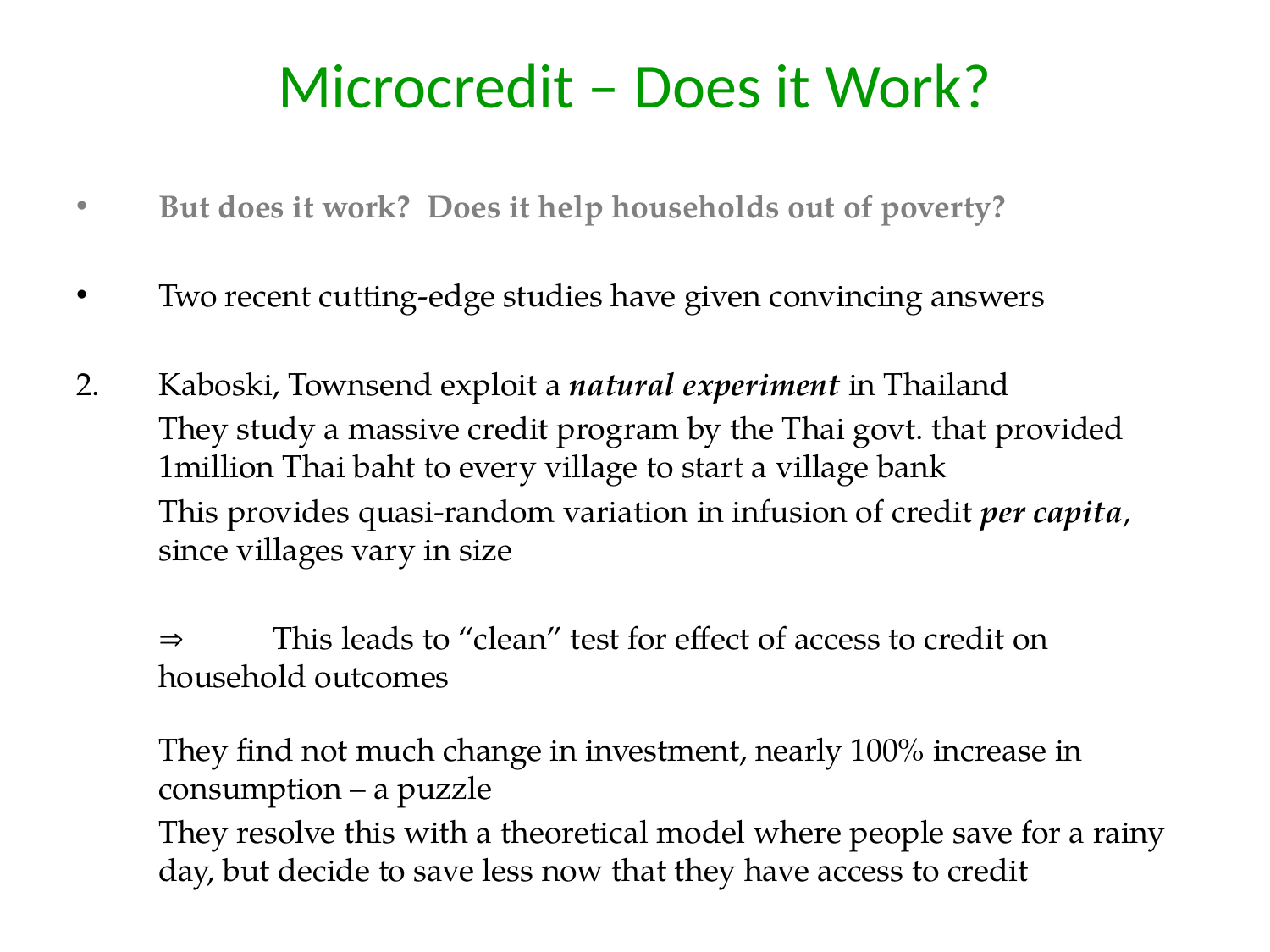

# Microcredit – Does it Work?
But does it work?  Does it help households out of poverty?

Two recent cutting-edge studies have given convincing answers

Kaboski, Townsend exploit a natural experiment in Thailand
	They study a massive credit program by the Thai govt. that provided 1million Thai baht to every village to start a village bank
	This provides quasi-random variation in infusion of credit per capita, since villages vary in size

	⇒ 	This leads to “clean” test for effect of access to credit on household outcomes

	They find not much change in investment, nearly 100% increase in consumption – a puzzle
	They resolve this with a theoretical model where people save for a rainy day, but decide to save less now that they have access to credit